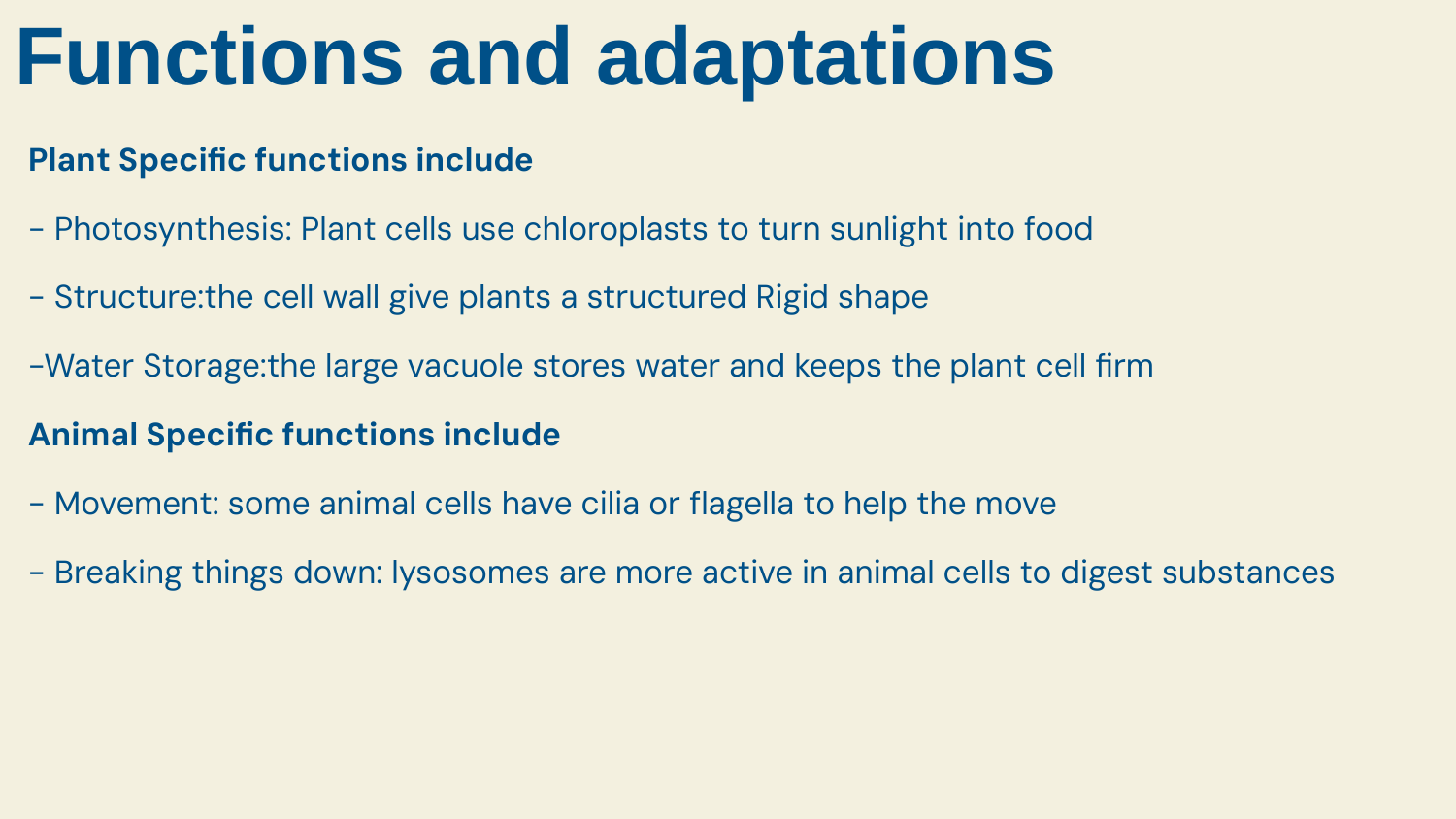

# Functions and adaptations
Plant Specific functions include
- Photosynthesis: Plant cells use chloroplasts to turn sunlight into food
- Structure:the cell wall give plants a structured Rigid shape
-Water Storage:the large vacuole stores water and keeps the plant cell firm
Animal Specific functions include
- Movement: some animal cells have cilia or flagella to help the move
- Breaking things down: lysosomes are more active in animal cells to digest substances